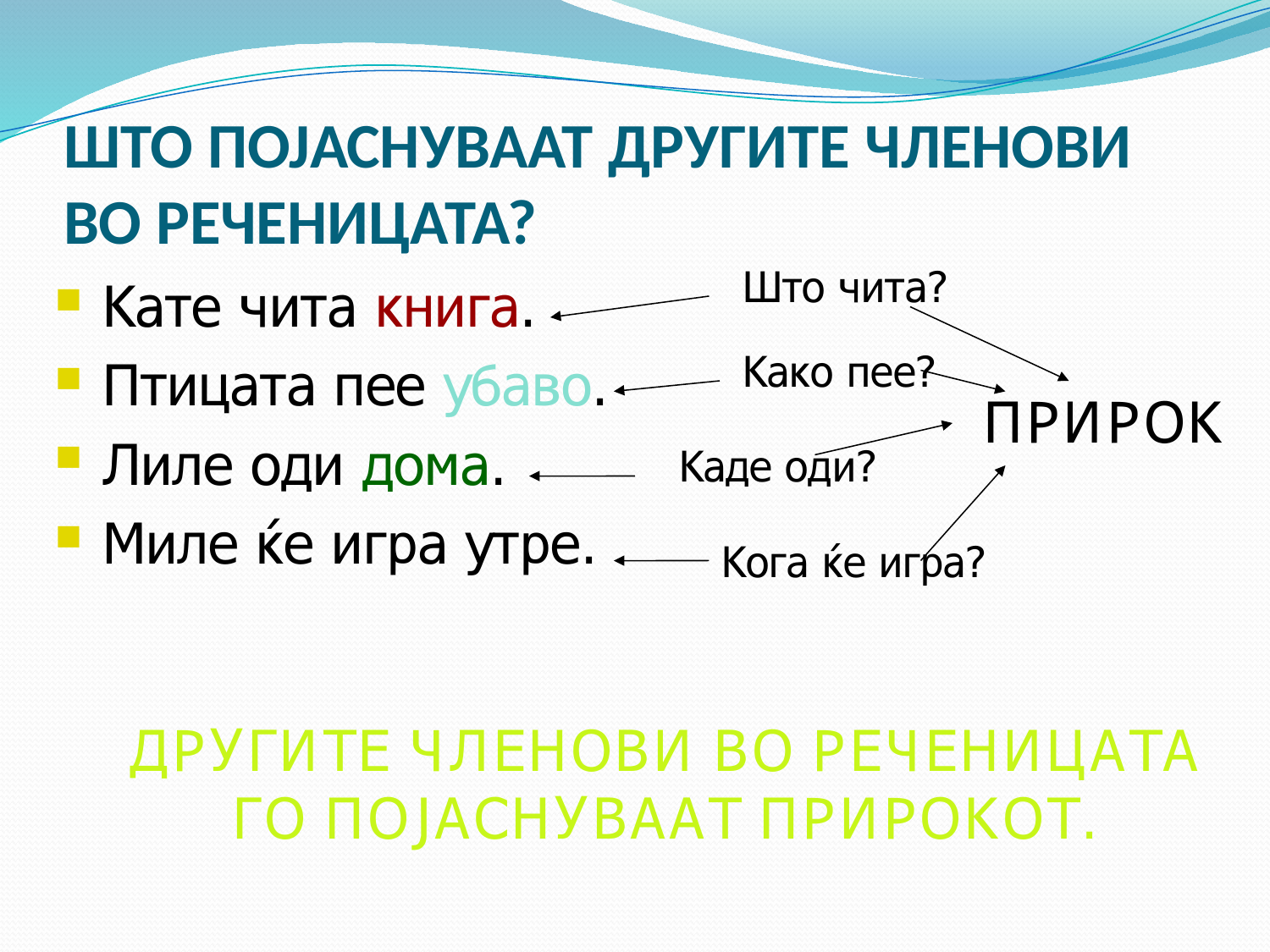

# ШТО ПОЈАСНУВААТ ДРУГИТЕ ЧЛЕНОВИ ВО РЕЧЕНИЦАТА?
Што чита?
Кате чита книга.
Птицата пее убаво.
Лиле оди дома.
Миле ќе игра утре.

Како пее?

ПРИРОК

Каде оди?

Кога ќе игра?

ДРУГИТЕ ЧЛЕНОВИ ВО РЕЧЕНИЦАТА ГО ПОЈАСНУВААТ ПРИРОКОТ.